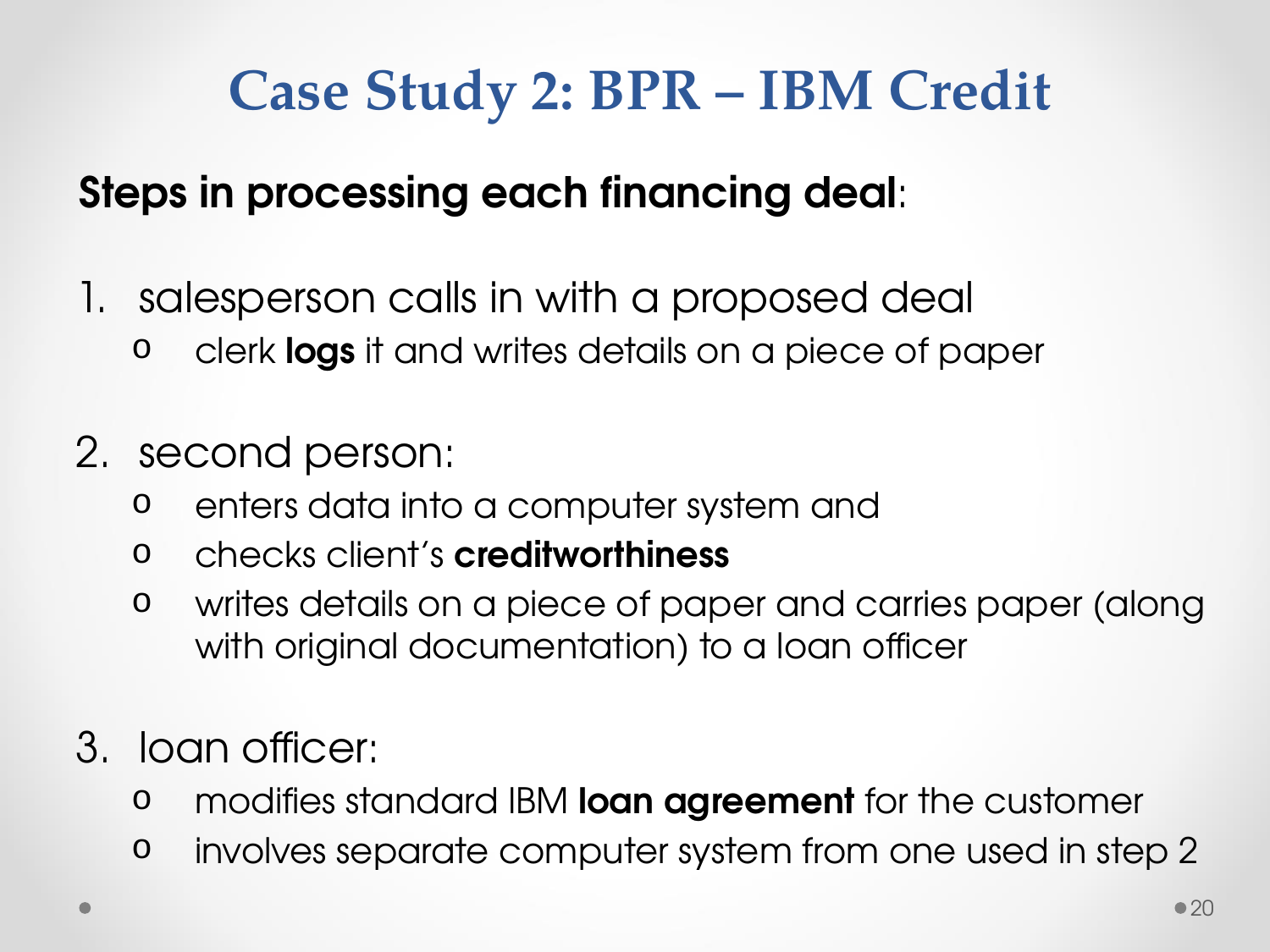

# Case Study 2: BPR – IBM Credit
 Steps in processing each financing deal:

salesperson calls in with a proposed deal
clerk logs it and writes details on a piece of paper

second person:
enters data into a computer system and
checks client’s creditworthiness
writes details on a piece of paper and carries paper (along with original documentation) to a loan officer

loan officer:
modifies standard IBM loan agreement for the customer
involves separate computer system from one used in step 2
20